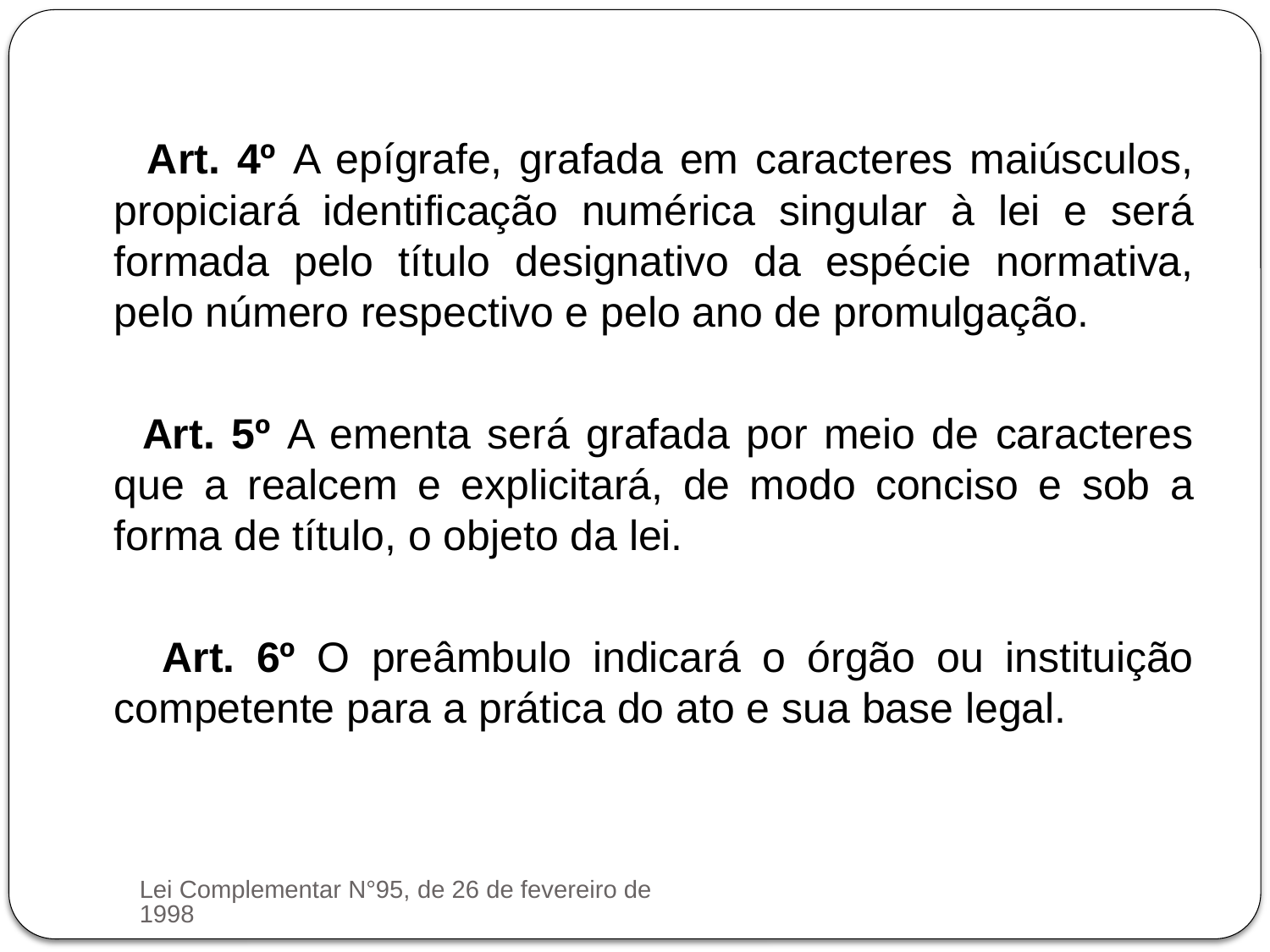

Art. 4º A epígrafe, grafada em caracteres maiúsculos, propiciará identificação numérica singular à lei e será formada pelo título designativo da espécie normativa, pelo número respectivo e pelo ano de promulgação.

    Art. 5º A ementa será grafada por meio de caracteres que a realcem e explicitará, de modo conciso e sob a forma de título, o objeto da lei.

    Art. 6º O preâmbulo indicará o órgão ou instituição competente para a prática do ato e sua base legal.

Lei Complementar N°95, de 26 de fevereiro de 1998